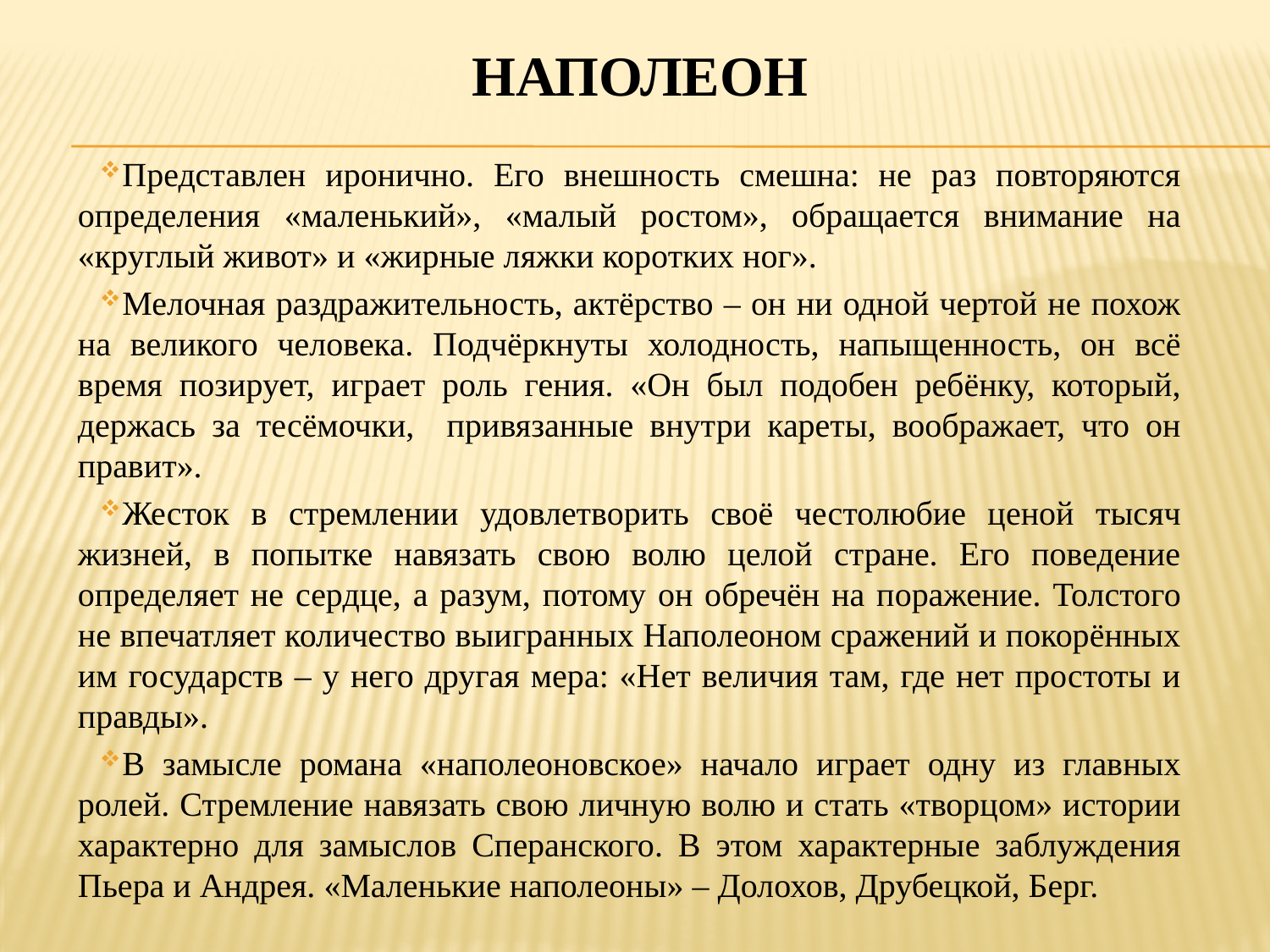

# наполеон
Представлен иронично. Его внешность смешна: не раз повторяются определения «маленький», «малый ростом», обращается внимание на «круглый живот» и «жирные ляжки коротких ног».
Мелочная раздражительность, актёрство – он ни одной чертой не похож на великого человека. Подчёркнуты холодность, напыщенность, он всё время позирует, играет роль гения. «Он был подобен ребёнку, который, держась за тесёмочки,  привязанные внутри кареты, воображает, что он правит».
Жесток в стремлении удовлетворить своё честолюбие ценой тысяч жизней, в попытке навязать свою волю целой стране. Его поведение определяет не сердце, а разум, потому он обречён на поражение. Толстого не впечатляет количество выигранных Наполеоном сражений и покорённых им государств – у него другая мера: «Нет величия там, где нет простоты и правды».
В замысле романа «наполеоновское» начало играет одну из главных ролей. Стремление навязать свою личную волю и стать «творцом» истории характерно для замыслов Сперанского. В этом характерные заблуждения Пьера и Андрея. «Маленькие наполеоны» – Долохов, Друбецкой, Берг.